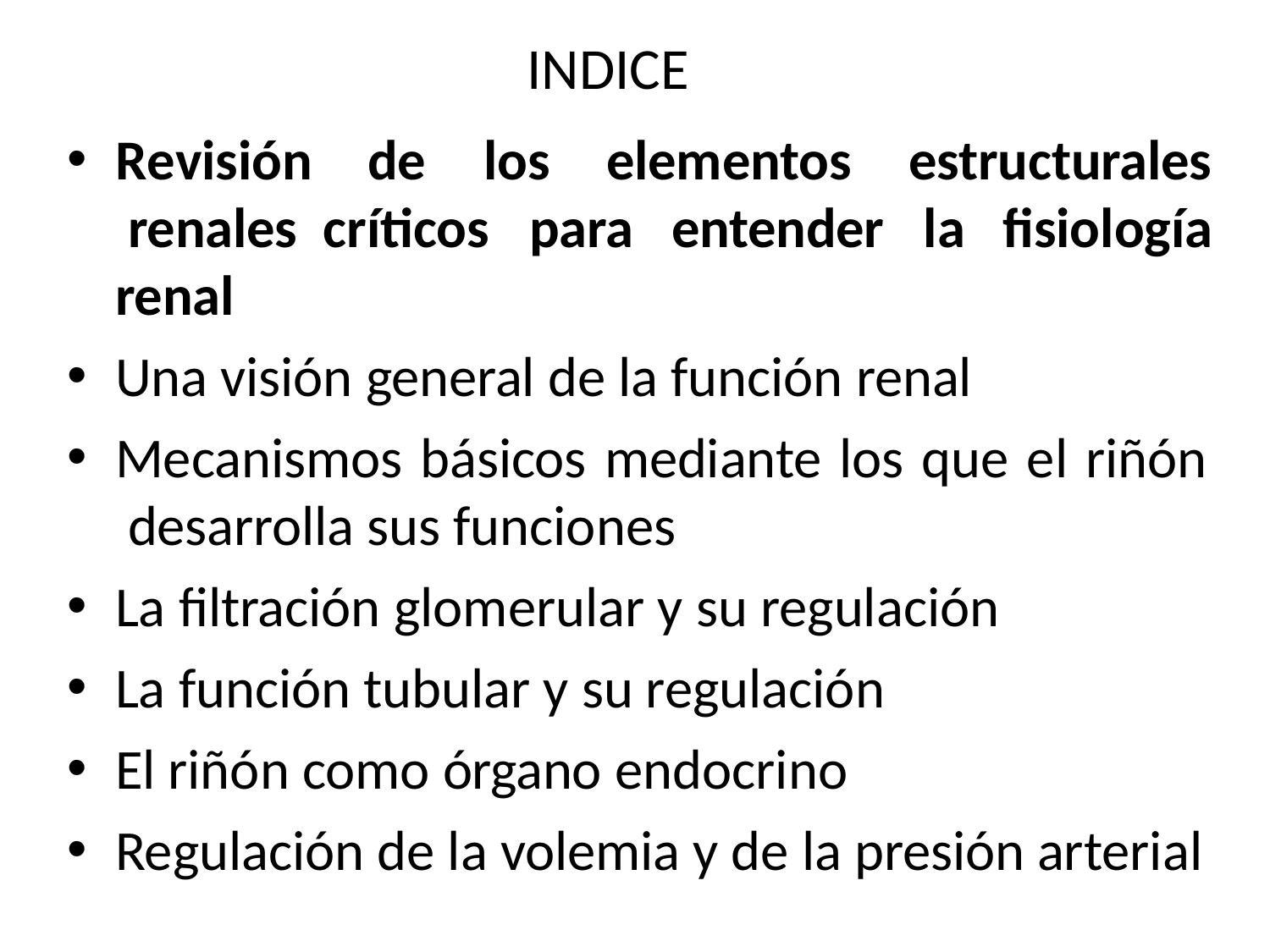

# INDICE
Revisión  renales  renal
de	los	elementos	estructurales
críticos	para	entender	la	fisiología
Una visión general de la función renal
Mecanismos básicos mediante los que el riñón  desarrolla sus funciones
La filtración glomerular y su regulación
La función tubular y su regulación
El riñón como órgano endocrino
Regulación de la volemia y de la presión arterial